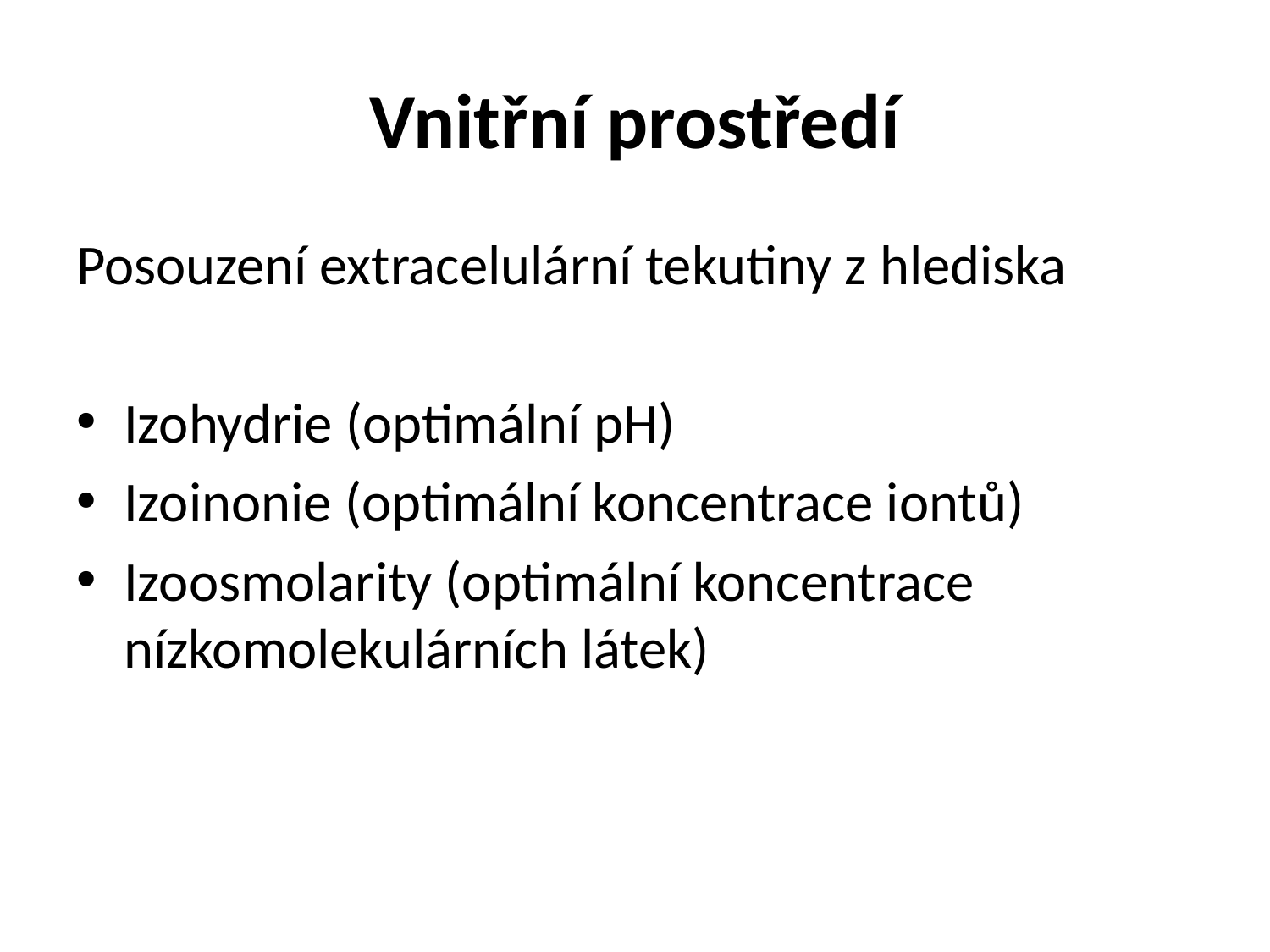

# Vnitřní prostředí
Posouzení extracelulární tekutiny z hlediska

Izohydrie (optimální pH)
Izoinonie (optimální koncentrace iontů)
Izoosmolarity (optimální koncentrace nízkomolekulárních látek)